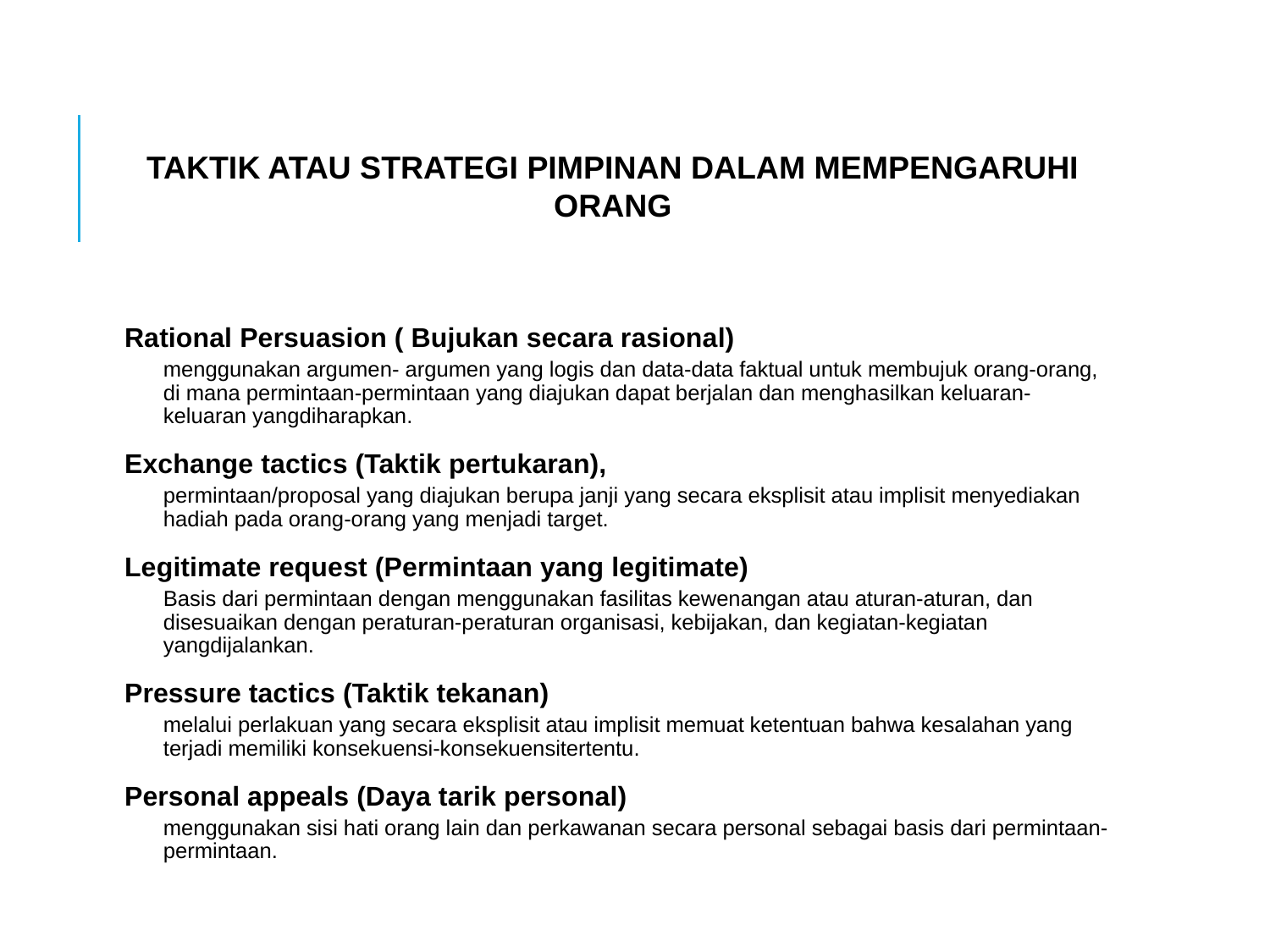

# TAKTIK ATAU STRATEGI PIMPINAN DALAM MEMPENGARUHI ORANG
Rational Persuasion ( Bujukan secara rasional)
menggunakan argumen- argumen yang logis dan data-data faktual untuk membujuk orang-orang, di mana permintaan-permintaan yang diajukan dapat berjalan dan menghasilkan keluaran-keluaran yangdiharapkan.
Exchange tactics (Taktik pertukaran),
permintaan/proposal yang diajukan berupa janji yang secara eksplisit atau implisit menyediakan hadiah pada orang-orang yang menjadi target.
Legitimate request (Permintaan yang legitimate)
Basis dari permintaan dengan menggunakan fasilitas kewenangan atau aturan-aturan, dan disesuaikan dengan peraturan-peraturan organisasi, kebijakan, dan kegiatan-kegiatan yangdijalankan.
Pressure tactics (Taktik tekanan)
melalui perlakuan yang secara eksplisit atau implisit memuat ketentuan bahwa kesalahan yang terjadi memiliki konsekuensi-konsekuensitertentu.
Personal appeals (Daya tarik personal)
menggunakan sisi hati orang lain dan perkawanan secara personal sebagai basis dari permintaan- permintaan.